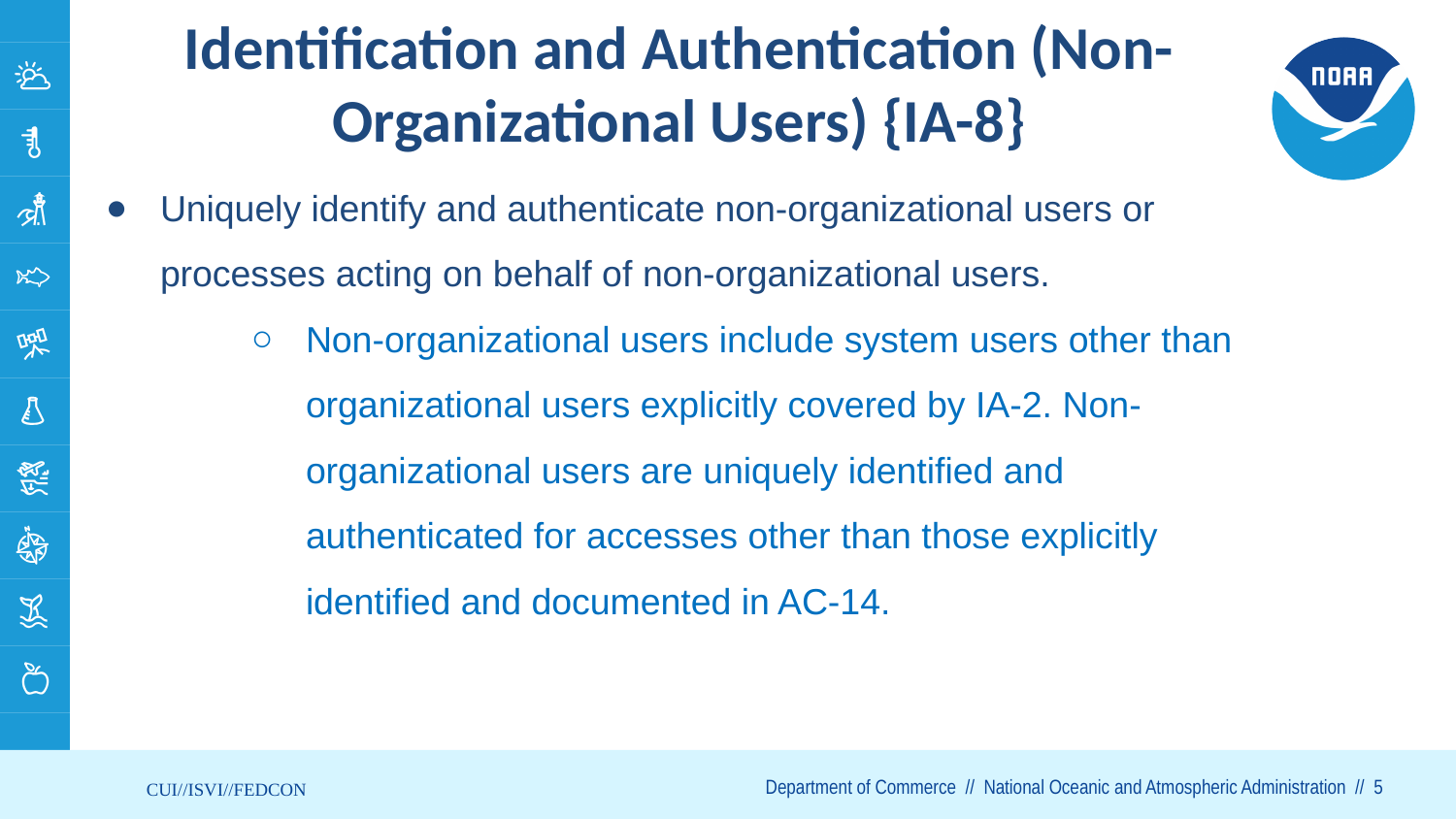

# Identification and Authentication (Non-Organizational Users) {IA-8}
Uniquely identify and authenticate non-organizational users or processes acting on behalf of non-organizational users.
Non-organizational users include system users other than organizational users explicitly covered by IA-2. Non-organizational users are uniquely identified and authenticated for accesses other than those explicitly identified and documented in AC-14.

CUI//ISVI//FEDCON